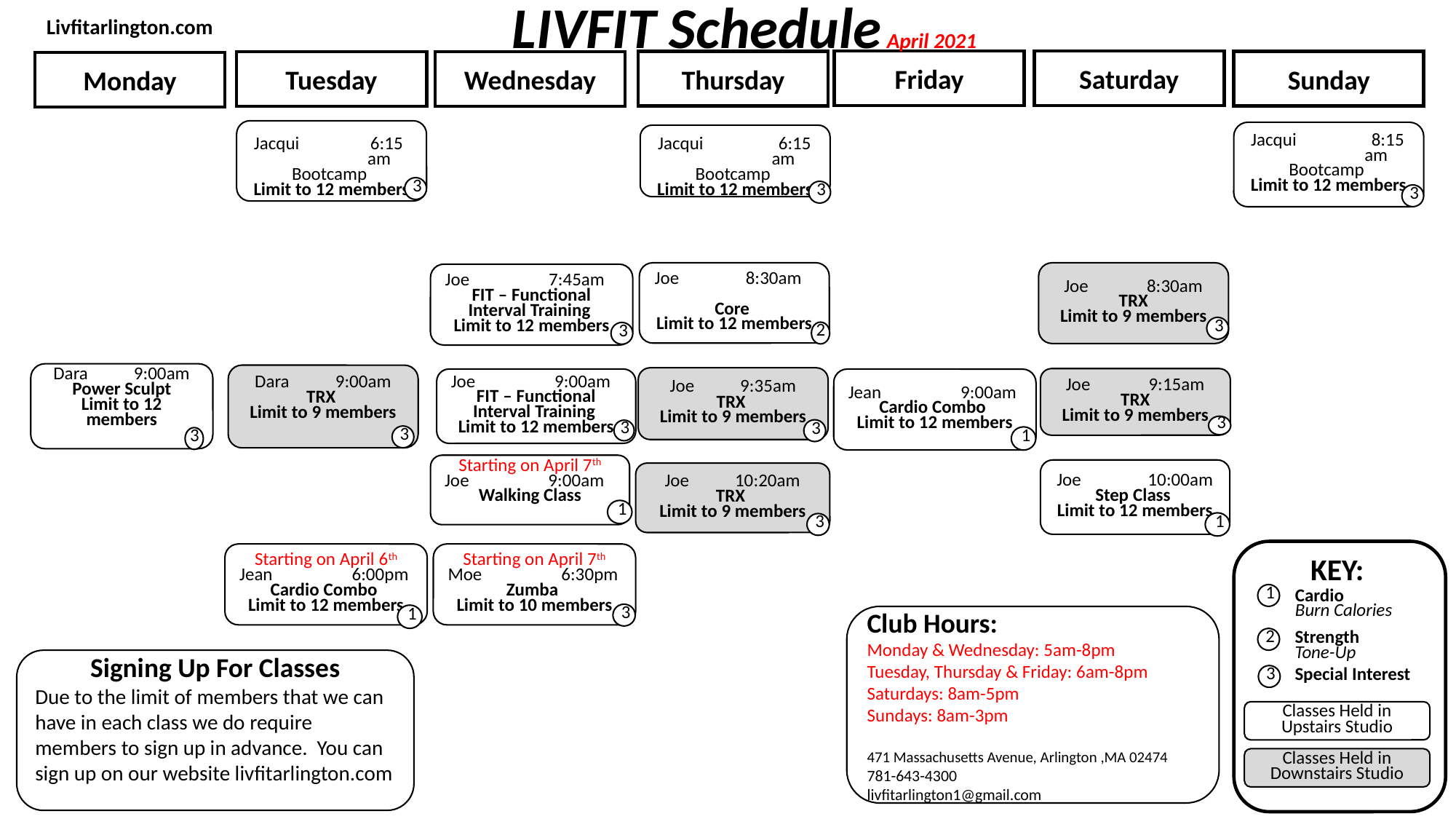

LIVFIT Schedule April 2021
Livfitarlington.com
Friday
Saturday
Thursday
Sunday
Tuesday
Wednesday
Monday

Jacqui                 6:15     am
Bootcamp
Limit to 12 members
Jacqui                  8:15     am
Bootcamp
Limit to 12 members

Jacqui                  6:15     am
Bootcamp
Limit to 12 members
3
3
3
Joe              8:30am
TRX
Limit to 9 members
Joe                8:30am
Core
Limit to 12 members
Joe                   7:45am
FIT – Functional Interval Training
Limit to 12 members
3
2
3
Dara           9:00am
Power Sculpt
Limit to 12 members

Dara           9:00am
TRX
Limit to 9 members

Joe           9:35am
TRX
Limit to 9 members
Joe              9:15am
TRX
Limit to 9 members

Joe                   9:00am
FIT – Functional Interval Training
Limit to 12 members

Jean                   9:00am
Cardio Combo
Limit to 12 members
3
3
3
3
1
3
Starting on April 7th
Joe                   9:00am
Walking Class

Joe                10:00am
Step Class
Limit to 12 members
Joe           10:20am
TRX
Limit to 9 members
1
1
3

Starting on April 6th
Jean                   6:00pm
Cardio Combo
Limit to 12 members
Starting on April 7th
Moe                   6:30pm
Zumba
Limit to 10 members
KEY:
Cardio
Burn Calories
1
3
1

Club Hours:
Monday & Wednesday: 5am-8pm
Tuesday, Thursday & Friday: 6am-8pm
Saturdays: 8am-5pm
Sundays: 8am-3pm

471 Massachusetts Avenue, Arlington ,MA 02474
781-643-4300                   livfitarlington1@gmail.com

Strength
Tone-Up
2
Signing Up For Classes
Due to the limit of members that we can have in each class we do require members to sign up in advance.  You can sign up on our website livfitarlington.com
Special Interest
3
Classes Held in Upstairs Studio
Classes Held in Downstairs Studio